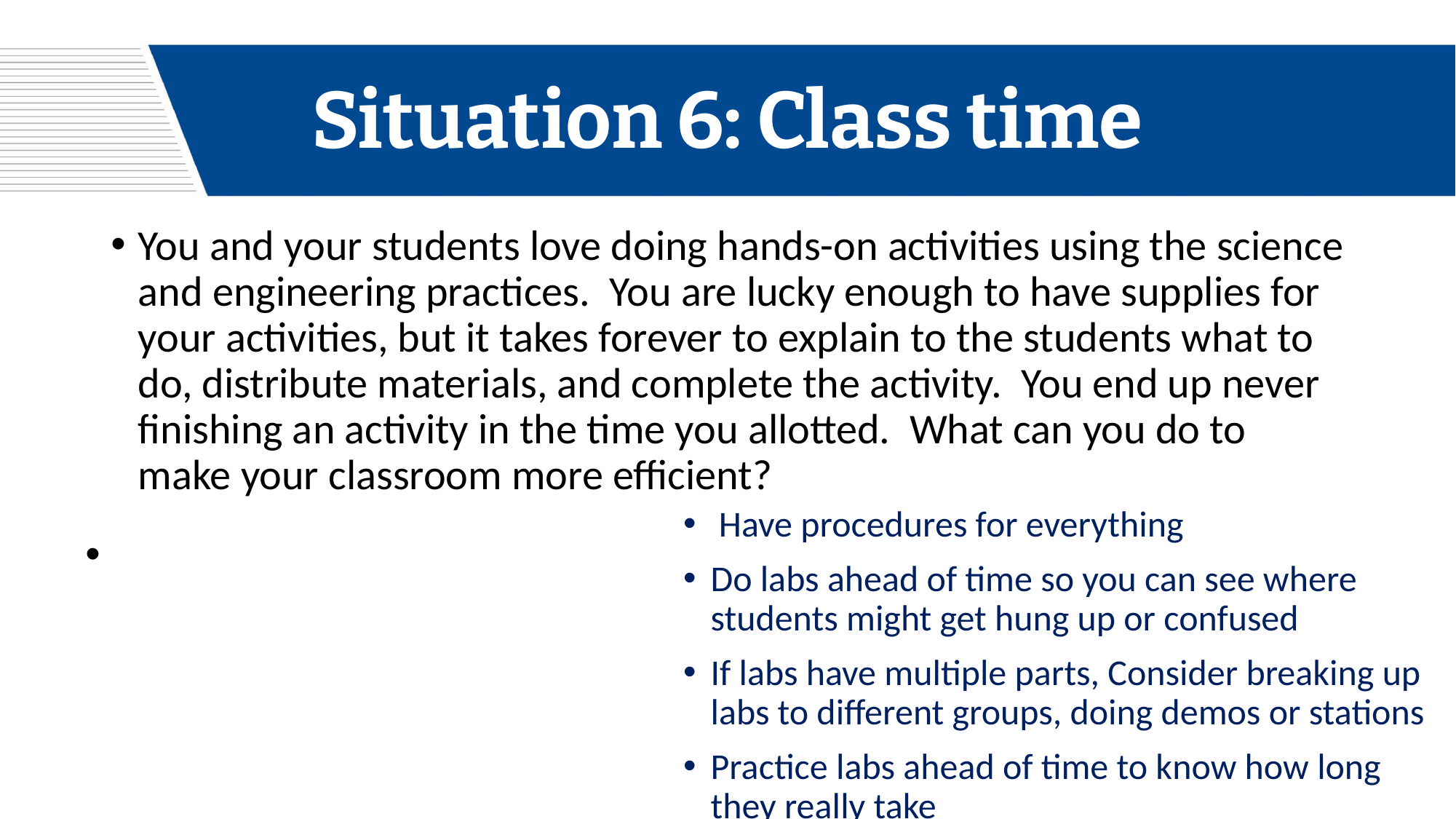

# Situation 6: Class time
You and your students love doing hands-on activities using the science and engineering practices.  You are lucky enough to have supplies for your activities, but it takes forever to explain to the students what to do, distribute materials, and complete the activity.  You end up never finishing an activity in the time you allotted.  What can you do to make your classroom more efficient?
 Have procedures for everything
Do labs ahead of time so you can see where students might get hung up or confused
If labs have multiple parts, Consider breaking up labs to different groups, doing demos or stations
Practice labs ahead of time to know how long they really take